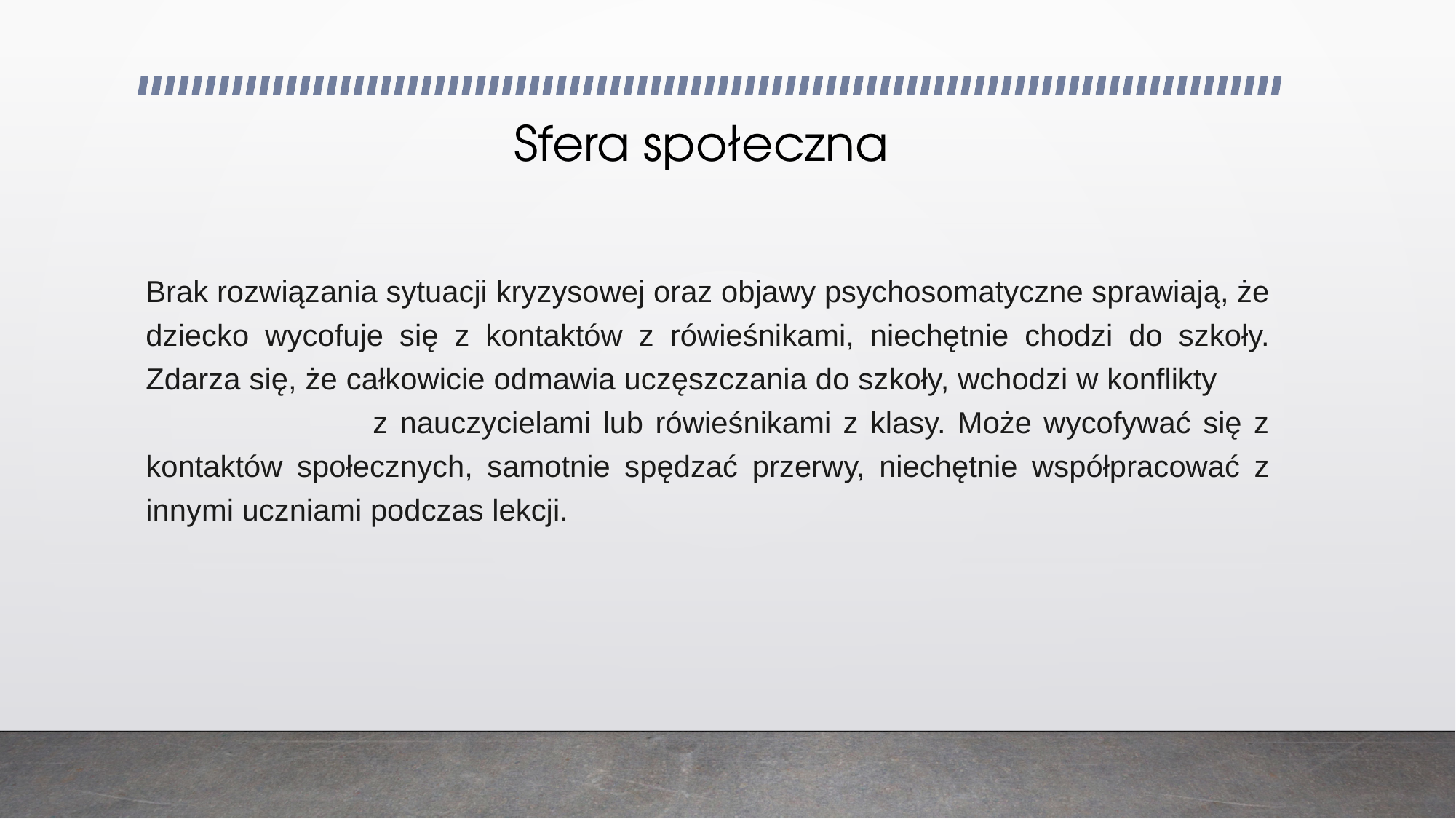

# Sfera społeczna
Brak rozwiązania sytuacji kryzysowej oraz objawy psychosomatyczne sprawiają, że dziecko wycofuje się z kontaktów z rówieśnikami, niechętnie chodzi do szkoły. Zdarza się, że całkowicie odmawia uczęszczania do szkoły, wchodzi w konflikty                          z nauczycielami lub rówieśnikami z klasy. Może wycofywać się z kontaktów społecznych, samotnie spędzać przerwy, niechętnie współpracować z innymi uczniami podczas lekcji.